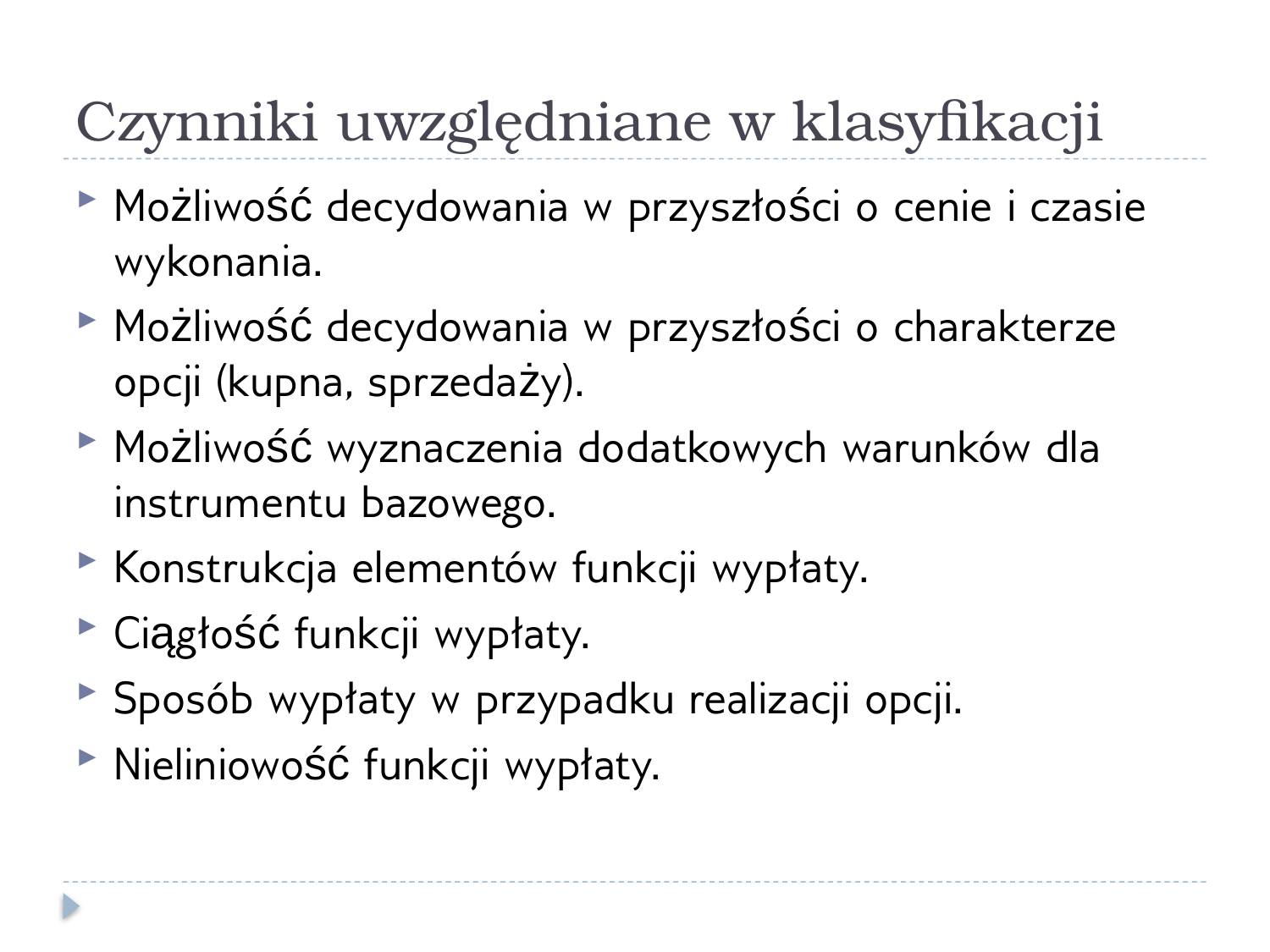

# Czynniki uwzględniane w klasyfikacji
Możliwość decydowania w przyszłości o cenie i czasie wykonania.
Możliwość decydowania w przyszłości o charakterze opcji (kupna, sprzedaży).
Możliwość wyznaczenia dodatkowych warunków dla instrumentu bazowego.
Konstrukcja elementów funkcji wypłaty.
Ciągłość funkcji wypłaty.
Sposób wypłaty w przypadku realizacji opcji.
Nieliniowość funkcji wypłaty.